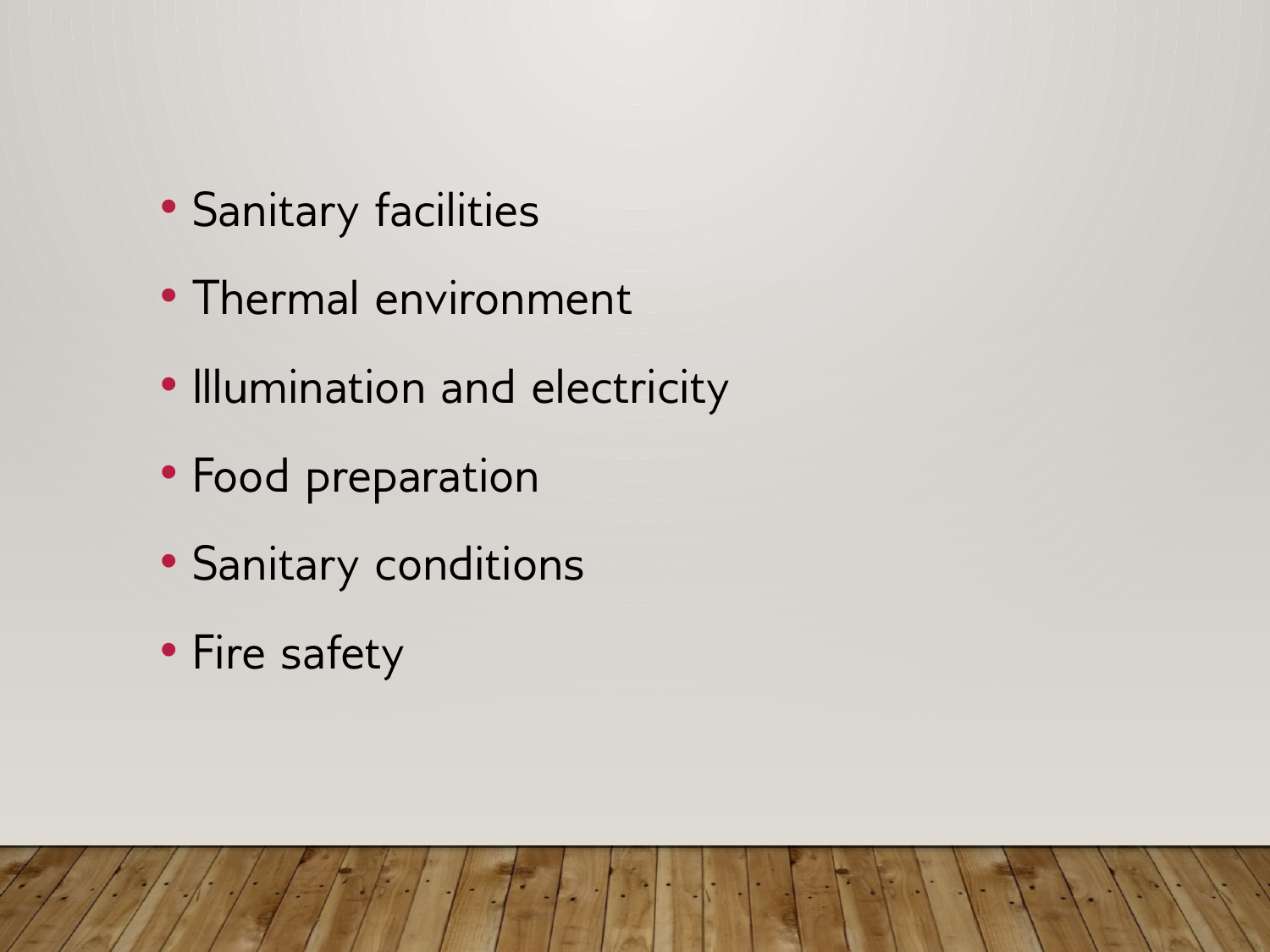

Sanitary facilities
Thermal environment
Illumination and electricity
Food preparation
Sanitary conditions
Fire safety